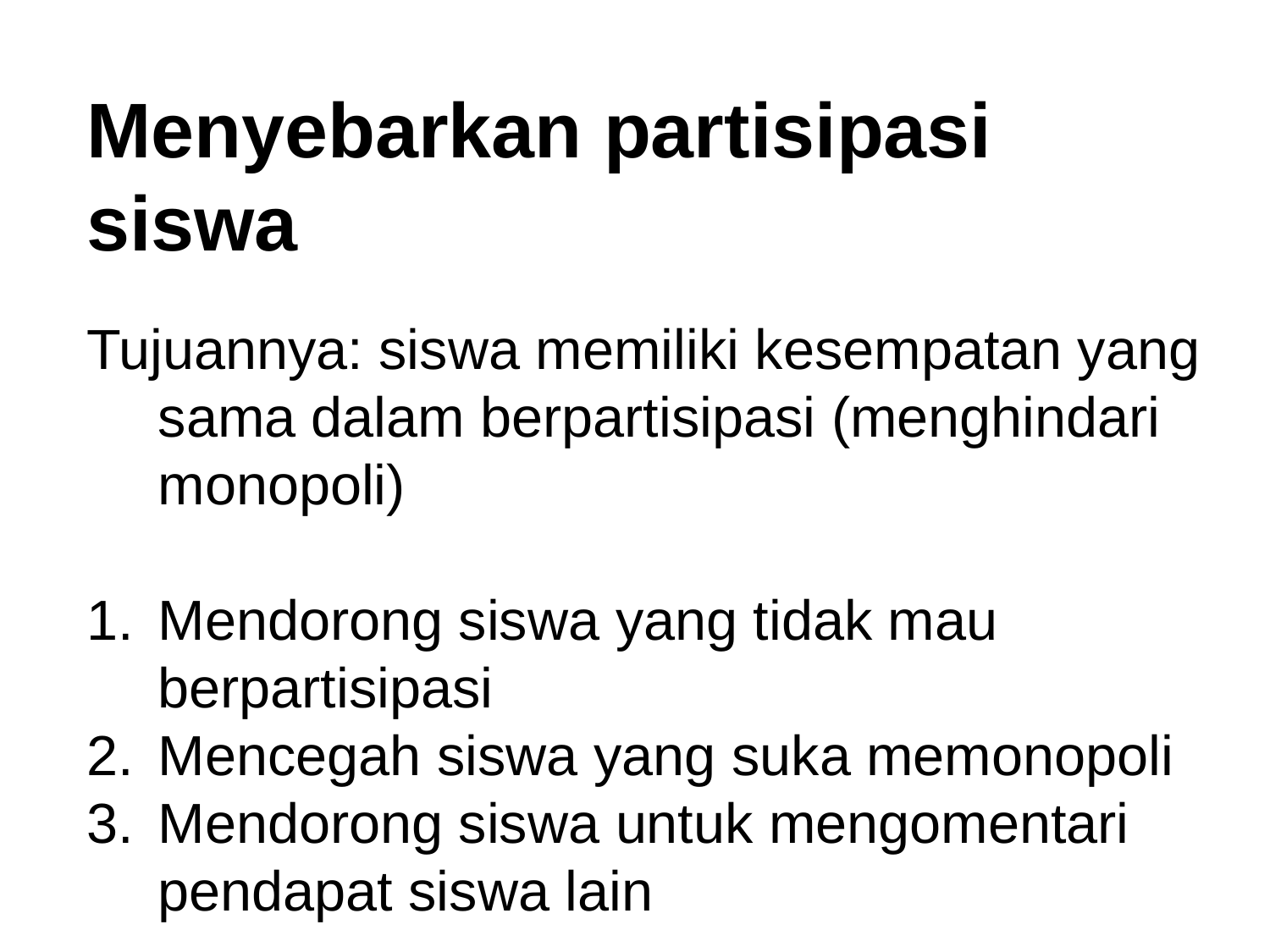

Menyebarkan partisipasi siswa

Tujuannya: siswa memiliki kesempatan yang sama dalam berpartisipasi (menghindari monopoli)

Mendorong siswa yang tidak mau berpartisipasi
Mencegah siswa yang suka memonopoli
Mendorong siswa untuk mengomentari pendapat siswa lain